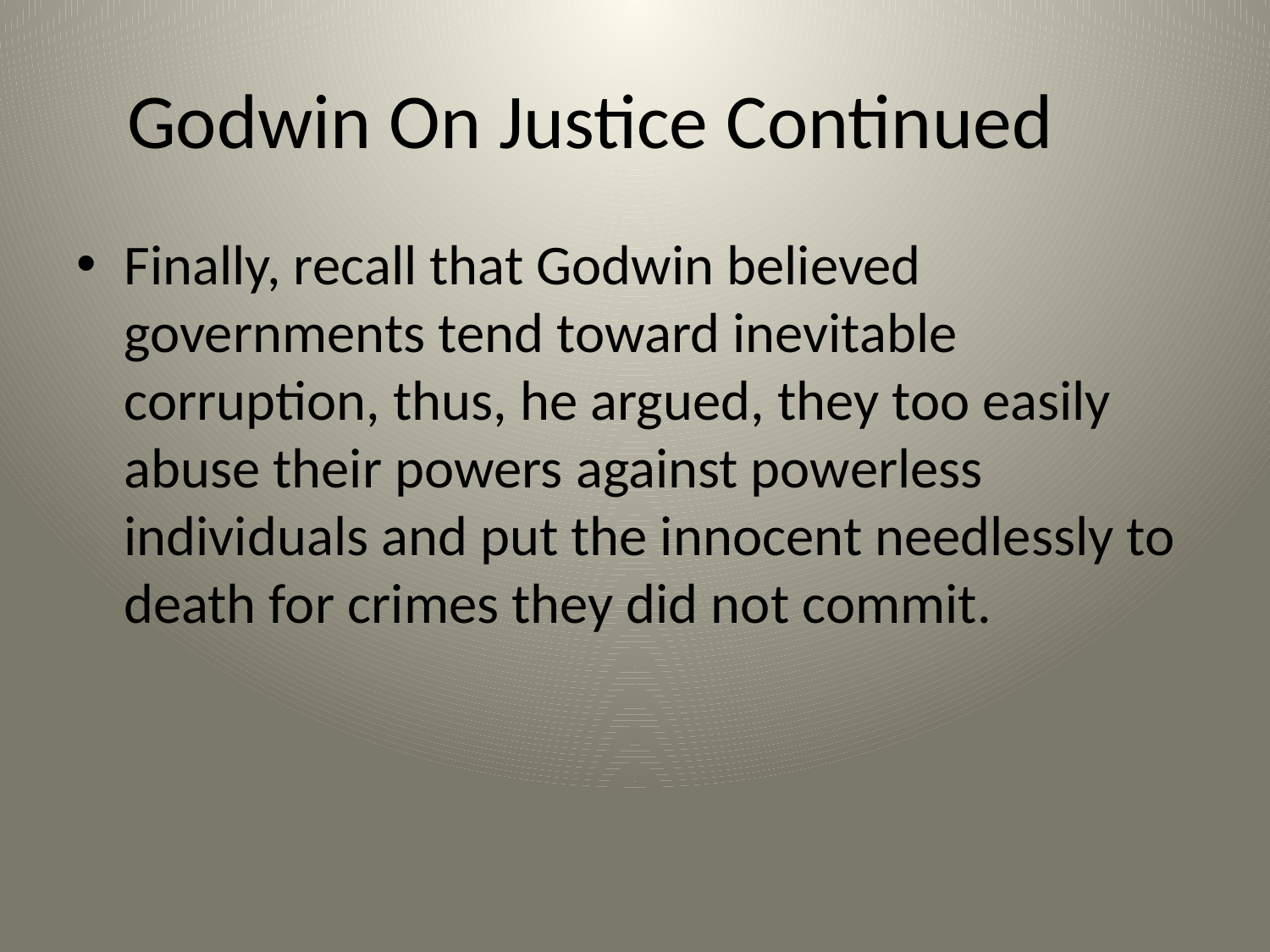

# Godwin On Justice Continued
Finally, recall that Godwin believed governments tend toward inevitable corruption, thus, he argued, they too easily abuse their powers against powerless individuals and put the innocent needlessly to death for crimes they did not commit.